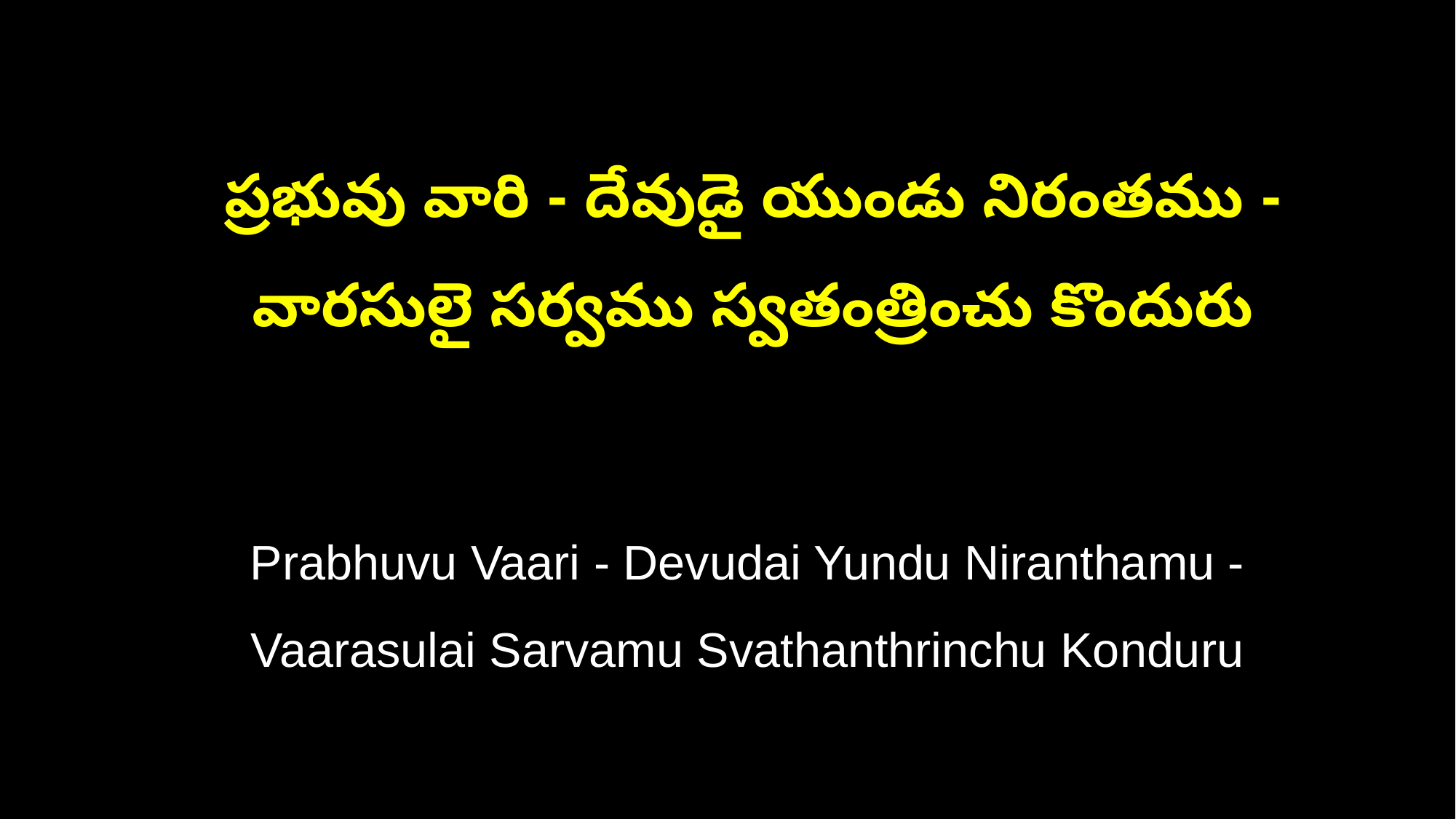

ప్రభువు వారి - దేవుడై యుండు నిరంతము -
   వారసులై సర్వము స్వతంత్రించు కొందురు
   Prabhuvu Vaari - Devudai Yundu Niranthamu -
   Vaarasulai Sarvamu Svathanthrinchu Konduru